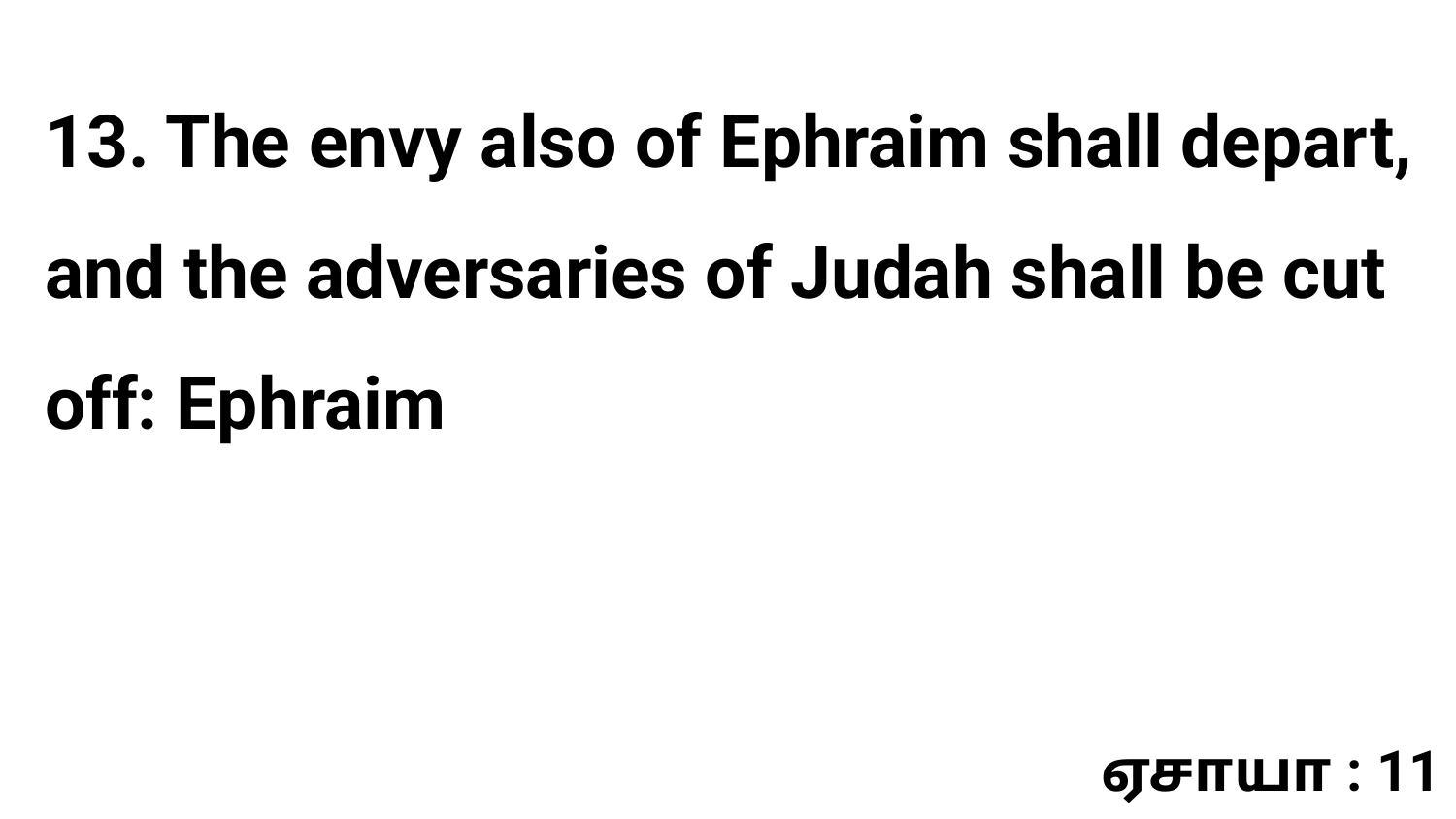

13. The envy also of Ephraim shall depart, and the adversaries of Judah shall be cut off: Ephraim
ஏசாயா : 11